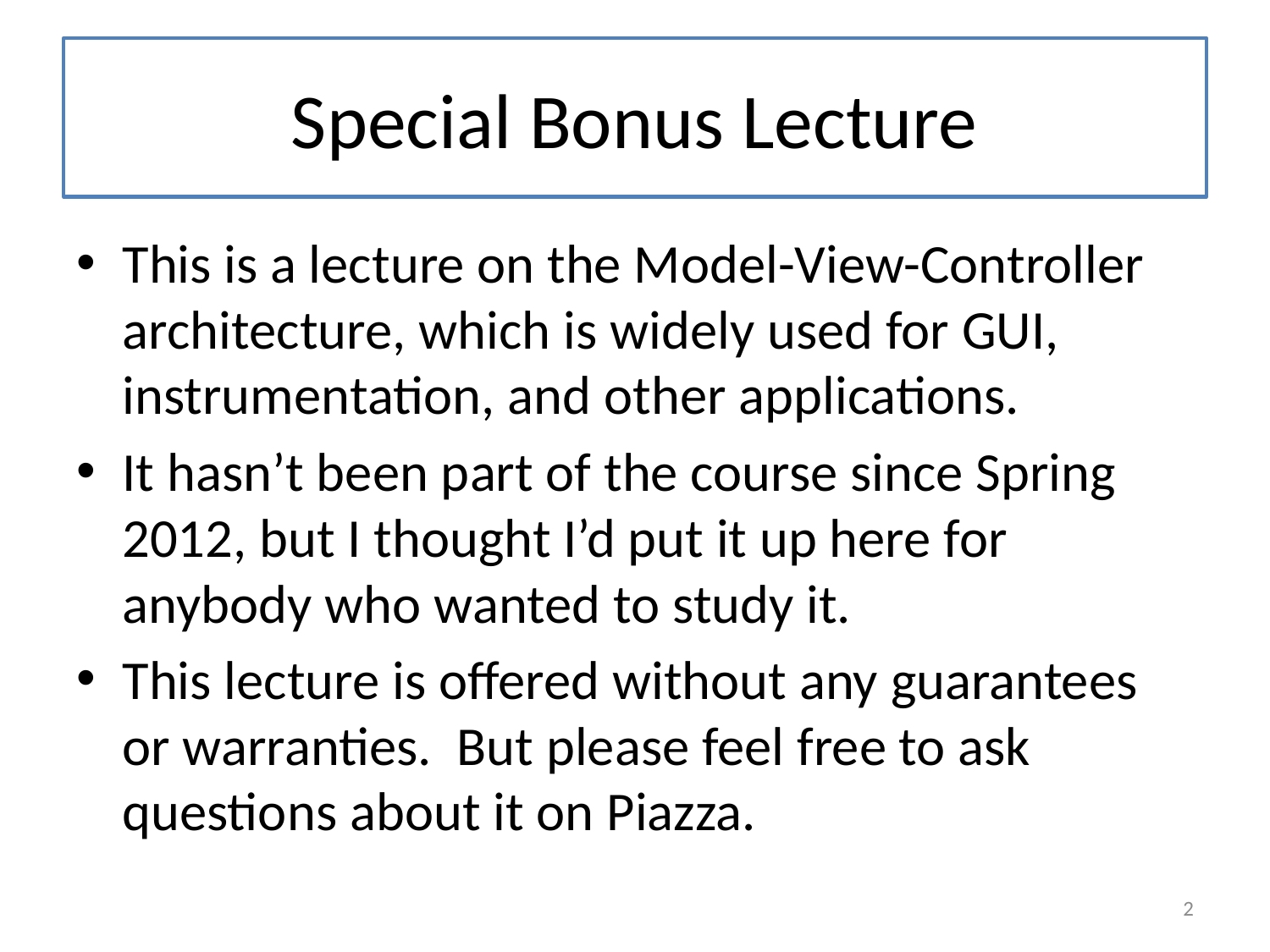

# Special Bonus Lecture
This is a lecture on the Model-View-Controller architecture, which is widely used for GUI, instrumentation, and other applications.
It hasn’t been part of the course since Spring 2012, but I thought I’d put it up here for anybody who wanted to study it.
This lecture is offered without any guarantees or warranties.  But please feel free to ask questions about it on Piazza.
2